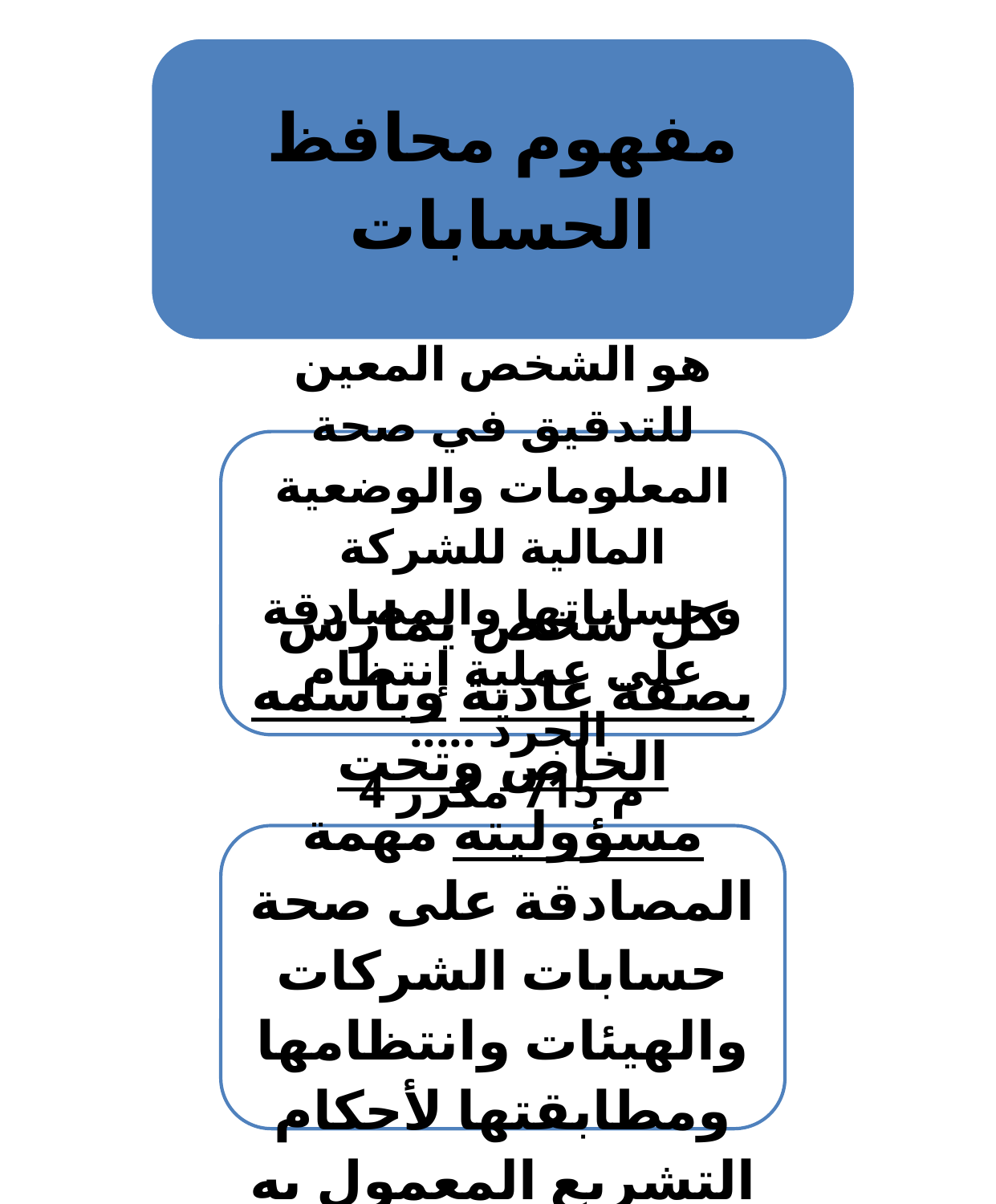

مفهوم محافظ الحسابات
م 715 مكرر 4